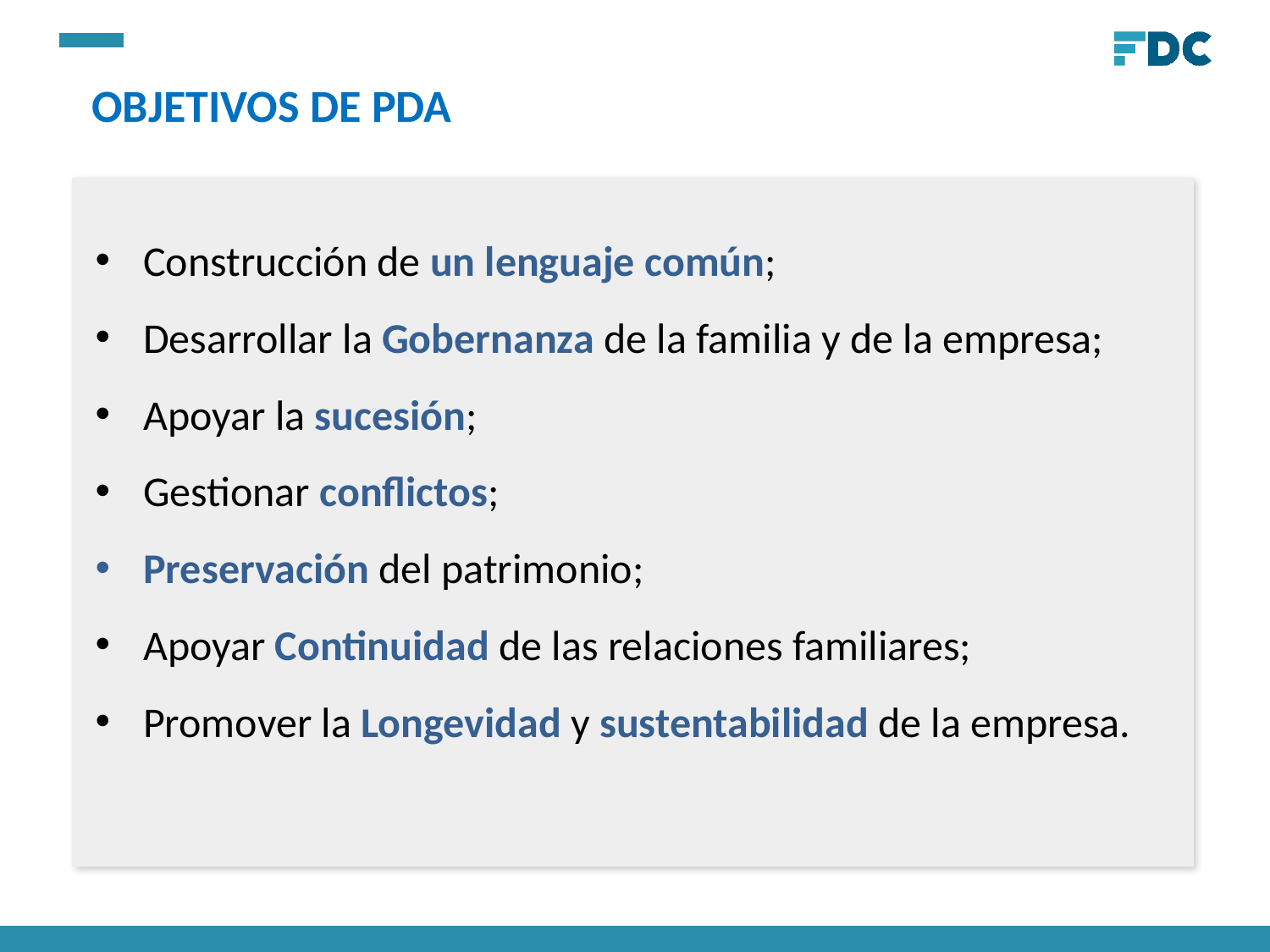

objetivos de pda

Construcción de un lenguaje común;
Desarrollar la Gobernanza de la familia y de la empresa;
Apoyar la sucesión;
Gestionar conflictos;
Preservación del patrimonio;
Apoyar Continuidad de las relaciones familiares;
Promover la Longevidad y sustentabilidad de la empresa.